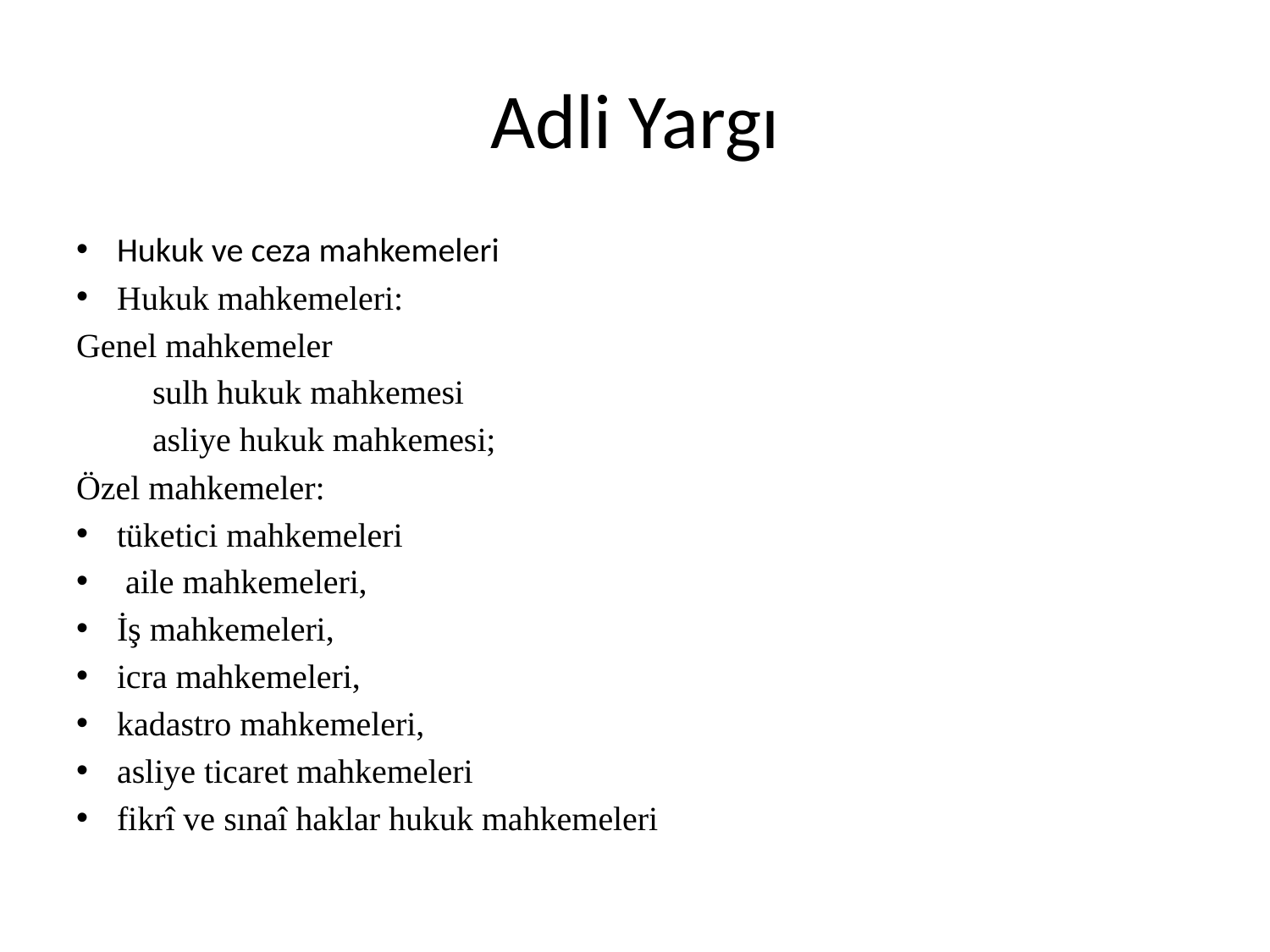

# Adli Yargı
Hukuk ve ceza mahkemeleri
Hukuk mahkemeleri:
Genel mahkemeler
	sulh hukuk mahkemesi
	asliye hukuk mahkemesi;
Özel mahkemeler:
tüketici mahkemeleri
 aile mahkemeleri,
İş mahkemeleri,
icra mahkemeleri,
kadastro mahkemeleri,
asliye ticaret mahkemeleri
fikrî ve sınaî haklar hukuk mahkemeleri